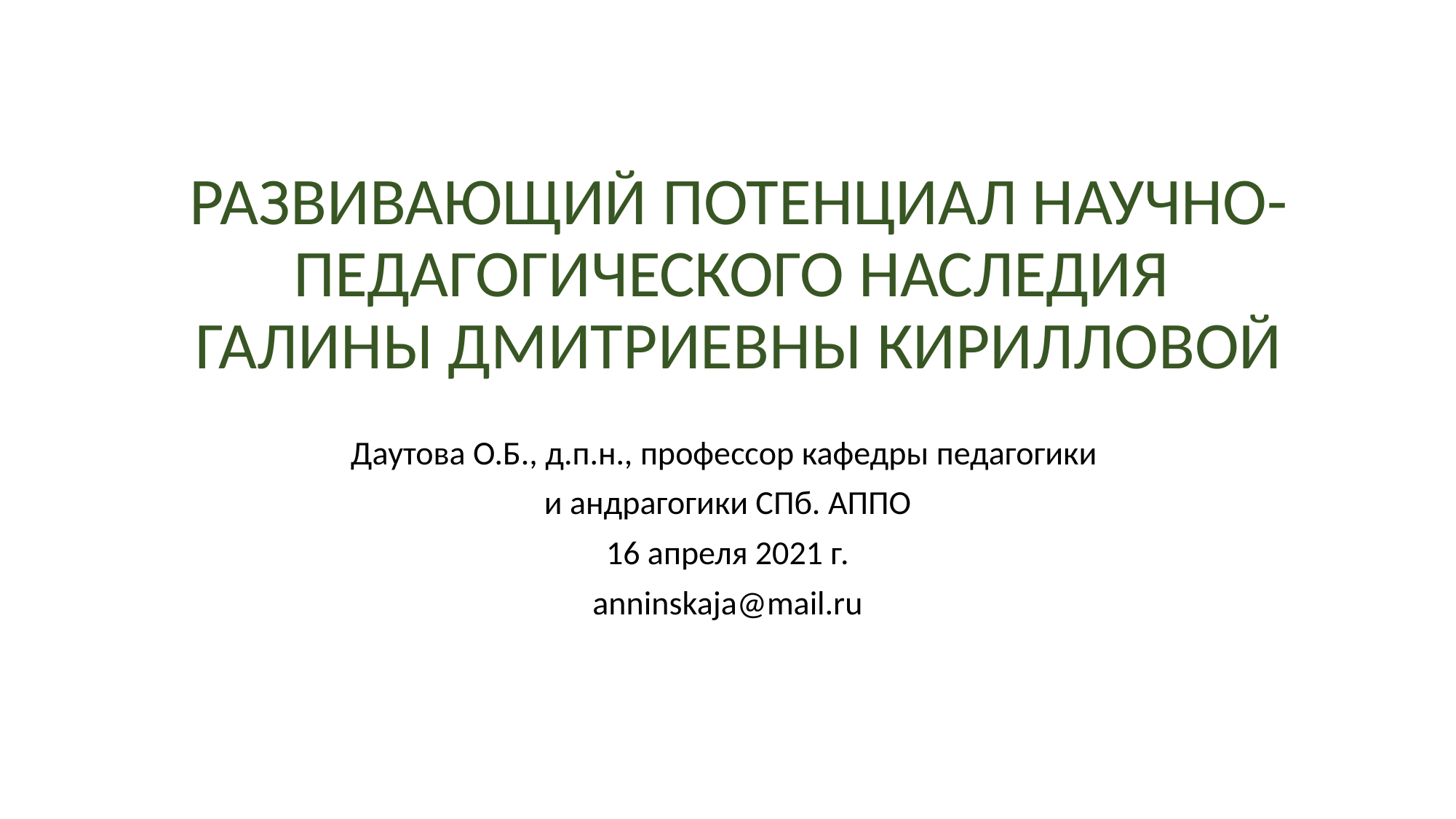

# РАЗВИВАЮЩИЙ ПОТЕНЦИАЛ НАУЧНО-ПЕДАГОГИЧЕСКОГО НАСЛЕДИЯ ГАЛИНЫ ДМИТРИЕВНЫ КИРИЛЛОВОЙ
Даутова О.Б., д.п.н., профессор кафедры педагогики
и андрагогики СПб. АППО
16 апреля 2021 г.
anninskaja@mail.ru